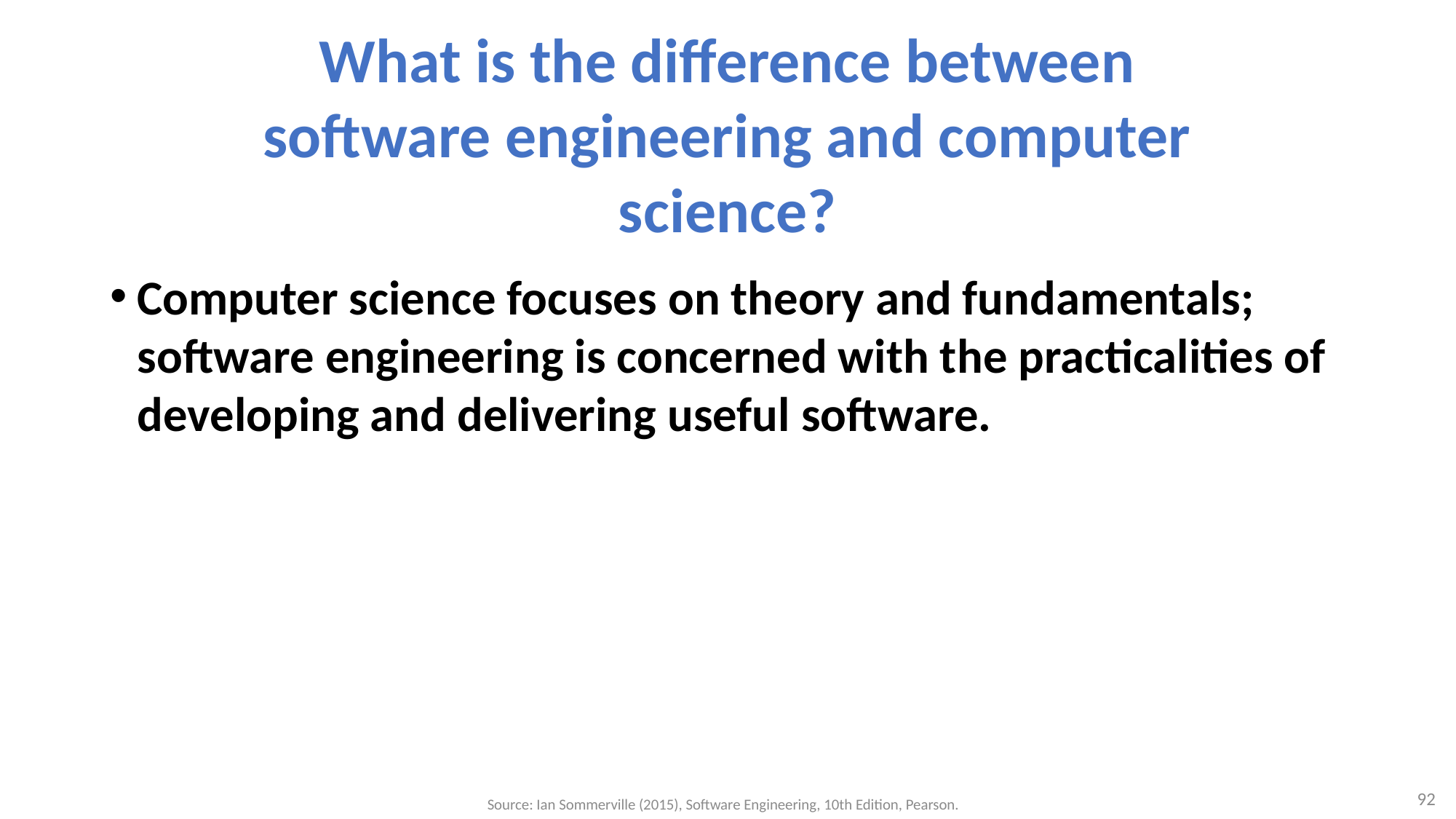

# What is the difference between software engineering and computer science?
Computer science focuses on theory and fundamentals; software engineering is concerned with the practicalities of developing and delivering useful software.
92
Source: Ian Sommerville (2015), Software Engineering, 10th Edition, Pearson.